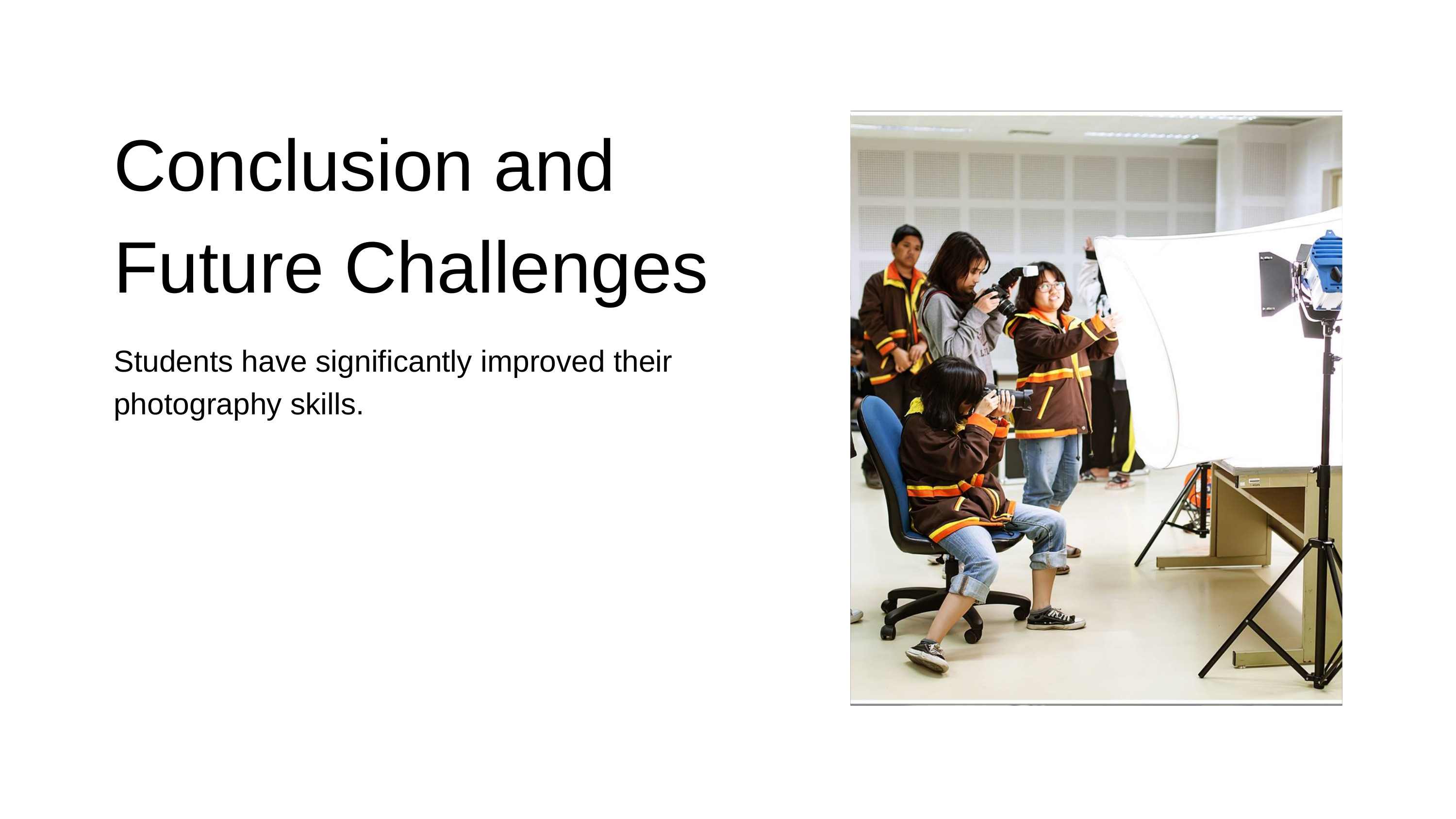

Conclusion and Future Challenges

Students have significantly improved their photography skills.